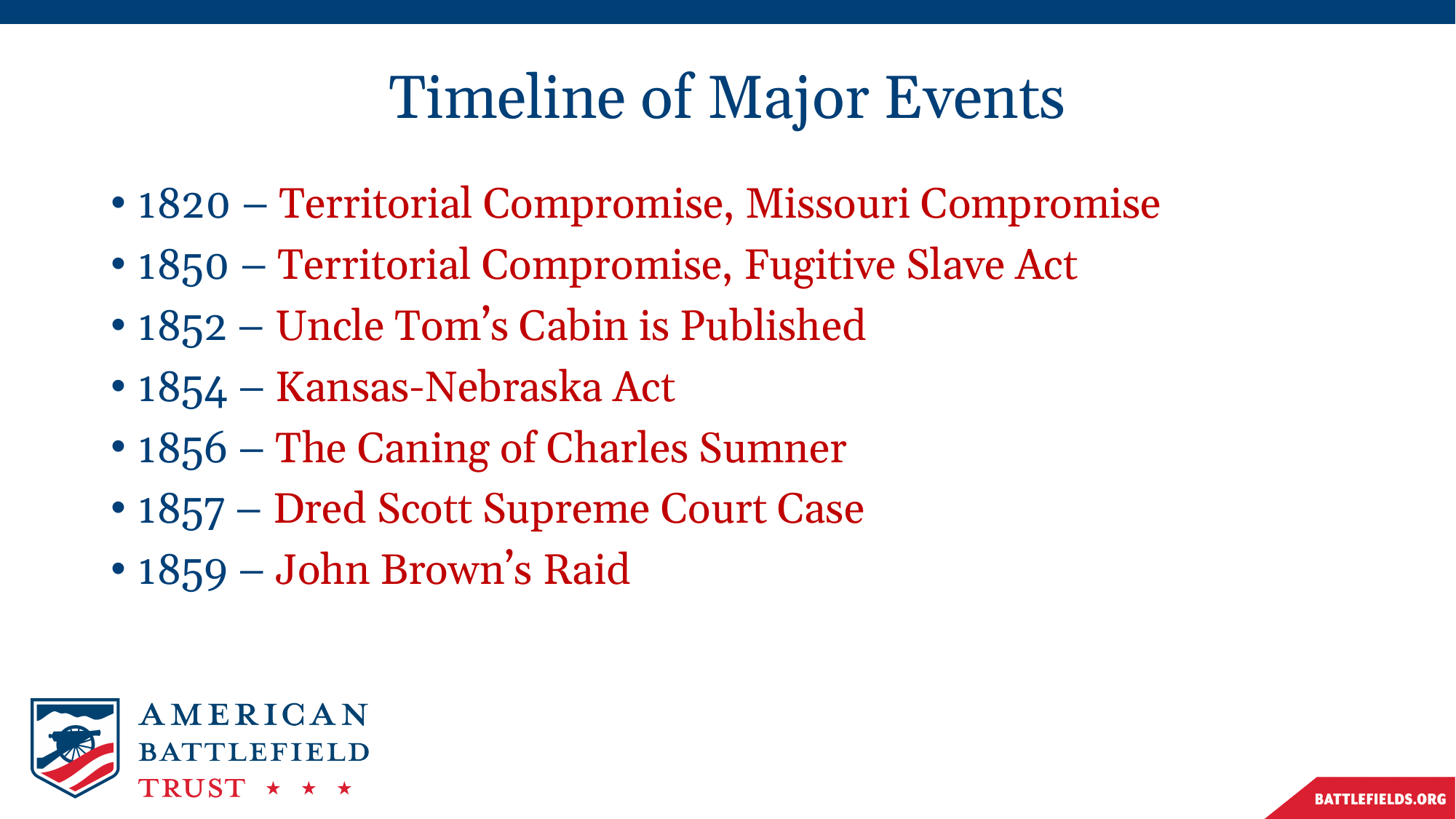

# Timeline of Major Events
1820 – Territorial Compromise, Missouri Compromise
1850 – Territorial Compromise, Fugitive Slave Act
1852 – Uncle Tom’s Cabin is Published
1854 – Kansas-Nebraska Act
1856 – The Caning of Charles Sumner
1857 – Dred Scott Supreme Court Case
1859 – John Brown’s Raid